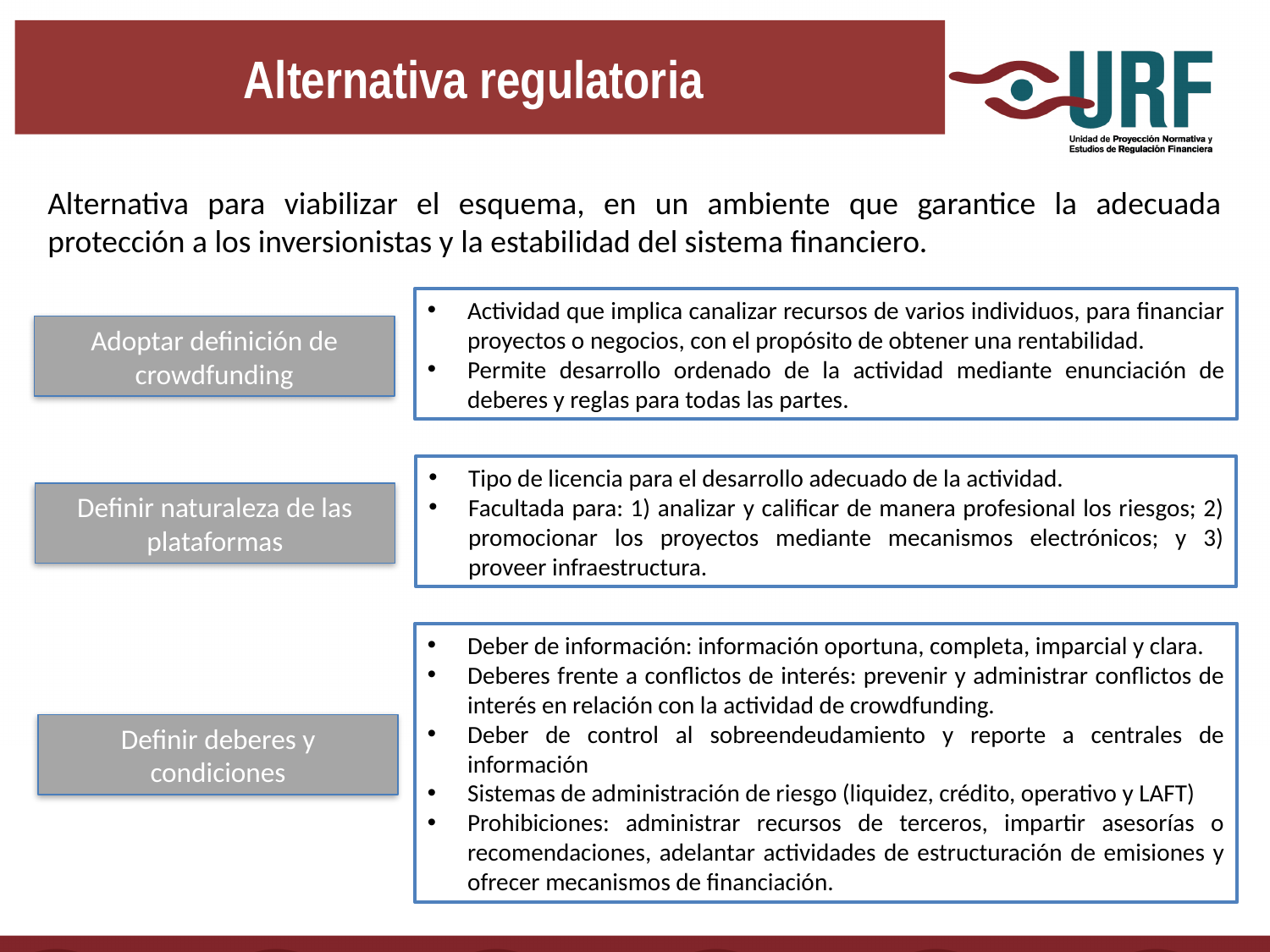

# Alternativa regulatoria
Alternativa para viabilizar el esquema, en un ambiente que garantice la adecuada protección a los inversionistas y la estabilidad del sistema financiero.
Actividad que implica canalizar recursos de varios individuos, para financiar proyectos o negocios, con el propósito de obtener una rentabilidad.
Permite desarrollo ordenado de la actividad mediante enunciación de deberes y reglas para todas las partes.
Adoptar definición de crowdfunding
Tipo de licencia para el desarrollo adecuado de la actividad.
Facultada para: 1) analizar y calificar de manera profesional los riesgos; 2) promocionar los proyectos mediante mecanismos electrónicos; y 3) proveer infraestructura.
Definir naturaleza de las plataformas
Deber de información: información oportuna, completa, imparcial y clara.
Deberes frente a conflictos de interés: prevenir y administrar conflictos de interés en relación con la actividad de crowdfunding.
Deber de control al sobreendeudamiento y reporte a centrales de información
Sistemas de administración de riesgo (liquidez, crédito, operativo y LAFT)
Prohibiciones: administrar recursos de terceros, impartir asesorías o recomendaciones, adelantar actividades de estructuración de emisiones y ofrecer mecanismos de financiación.
Definir deberes y condiciones